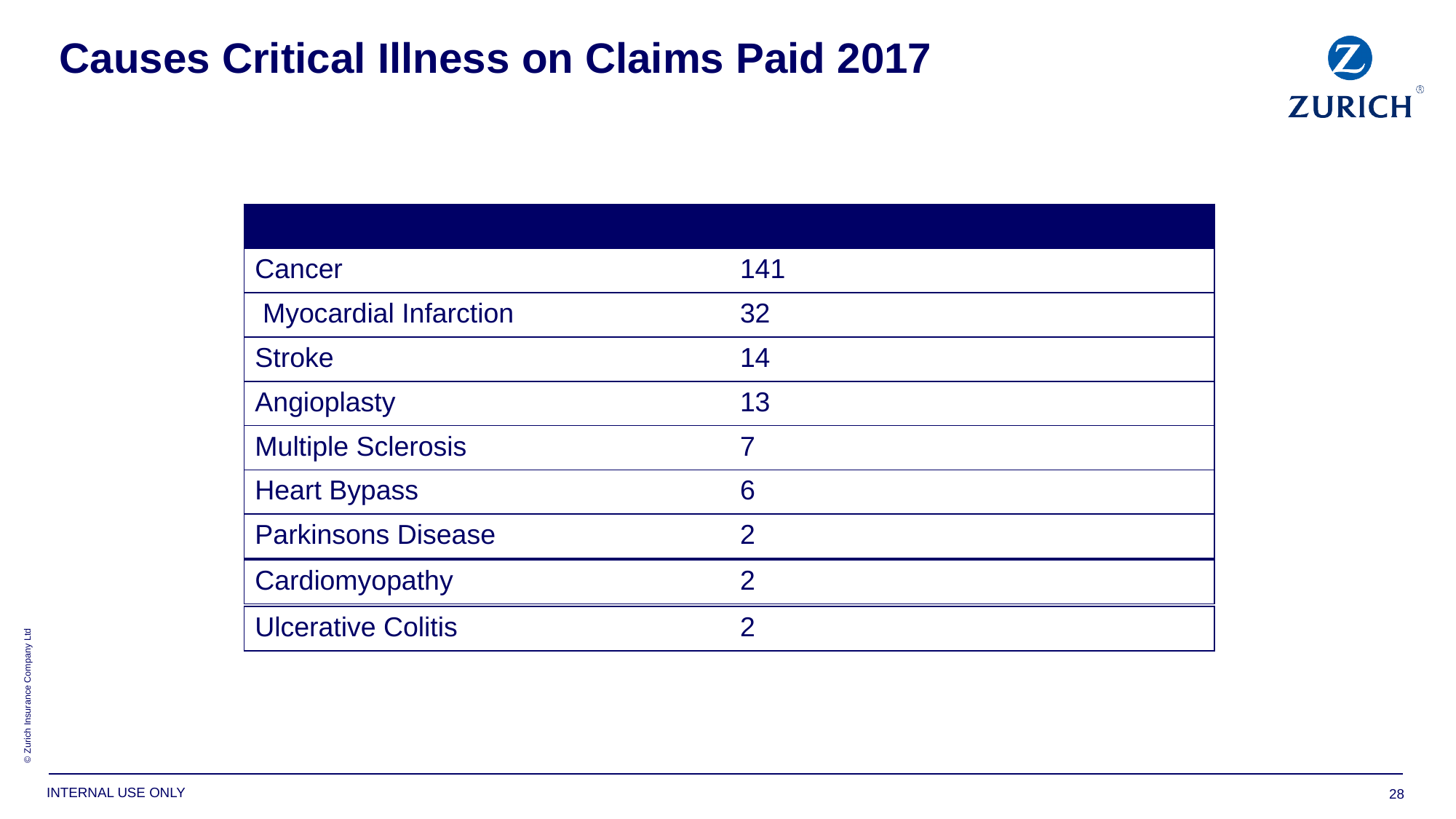

Causes Critical Illness on Claims Paid 2017

|  |  |
| --- | --- |
| Cancer | 141 |
| Myocardial Infarction | 32 |
| Stroke | 14 |
| Angioplasty | 13 |
| Multiple Sclerosis | 7 |
| Heart Bypass | 6 |
| Parkinsons Disease | 2 |
| Cardiomyopathy | 2 |
| --- | --- |
| Ulcerative Colitis | 2 |
| --- | --- |
28